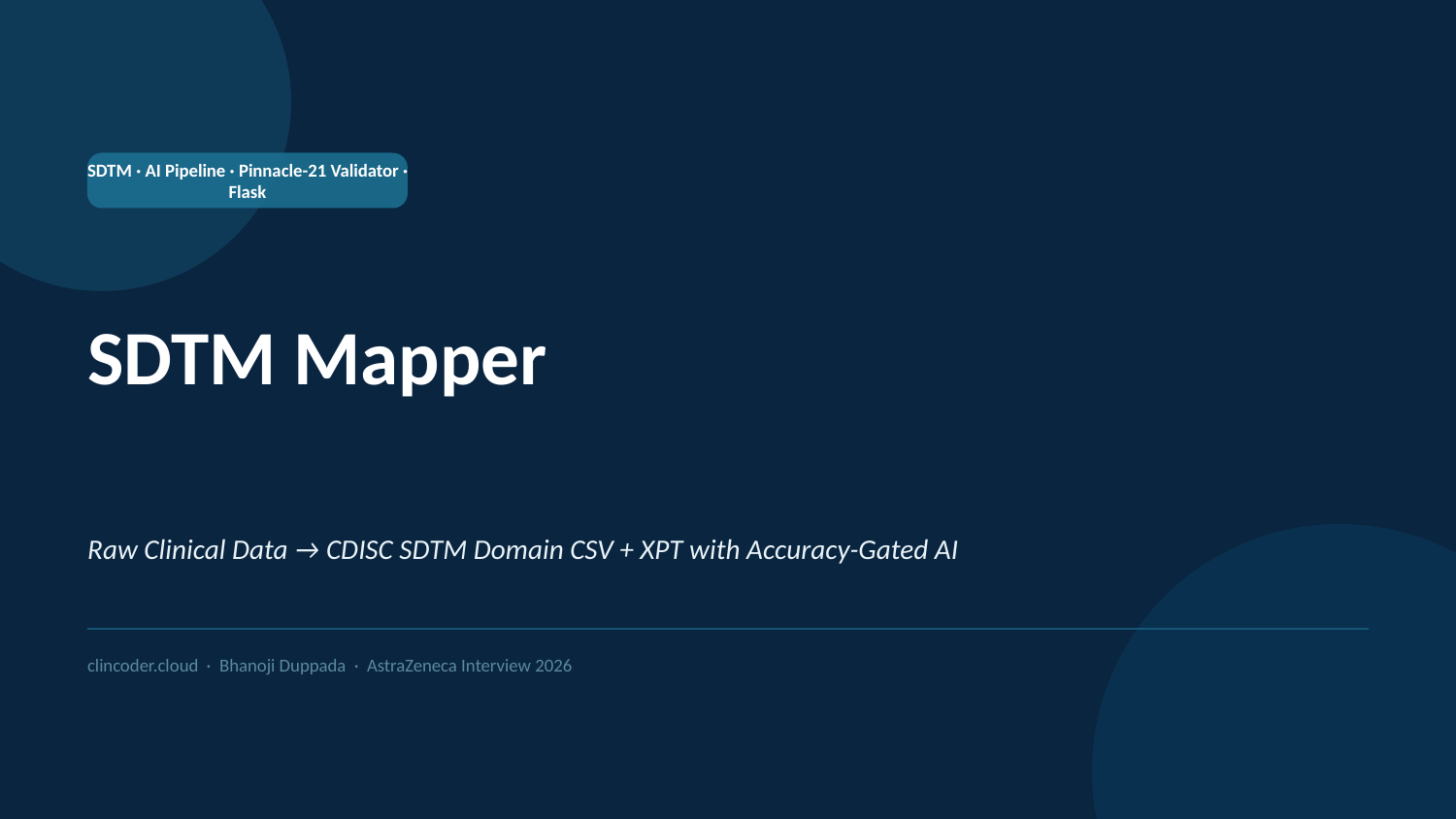

SDTM · AI Pipeline · Pinnacle-21 Validator · Flask
SDTM Mapper
Raw Clinical Data → CDISC SDTM Domain CSV + XPT with Accuracy-Gated AI

clincoder.cloud  ·  Bhanoji Duppada  ·  AstraZeneca Interview 2026